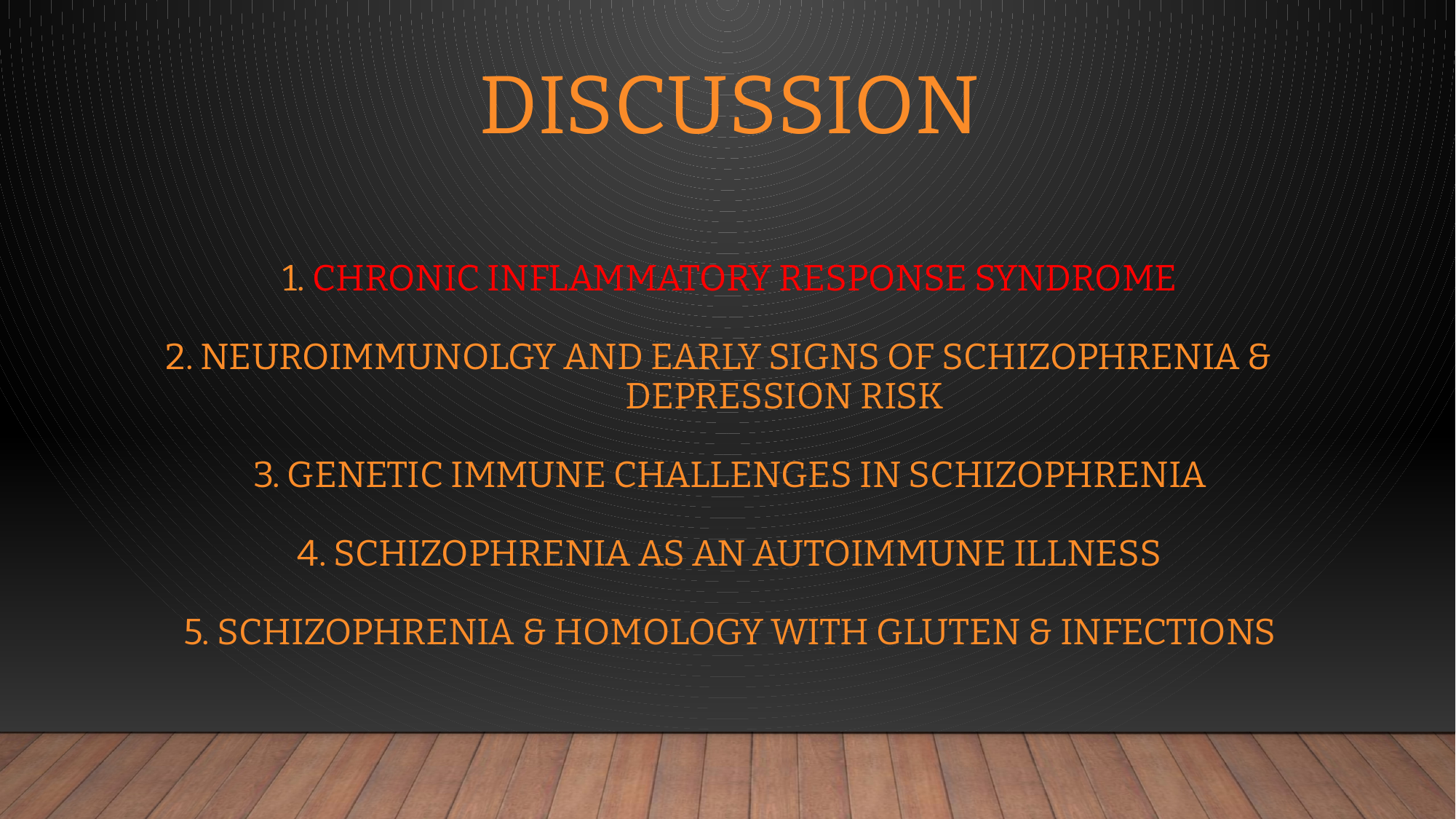

# DISCUSSION 1. chronic inflammatory response syndrome 2. NEUROIMMUNOLGY AND EARLY SIGNS OF SCHIZOPHRENIA &   	DEPRESSION RISK 3. Genetic immune challenges in schizophrenia 4. SCHIZOPHRENIA AS AN AUTOIMMUNE ILLNESS 5. Schizophrenia & homology with gluten & infections